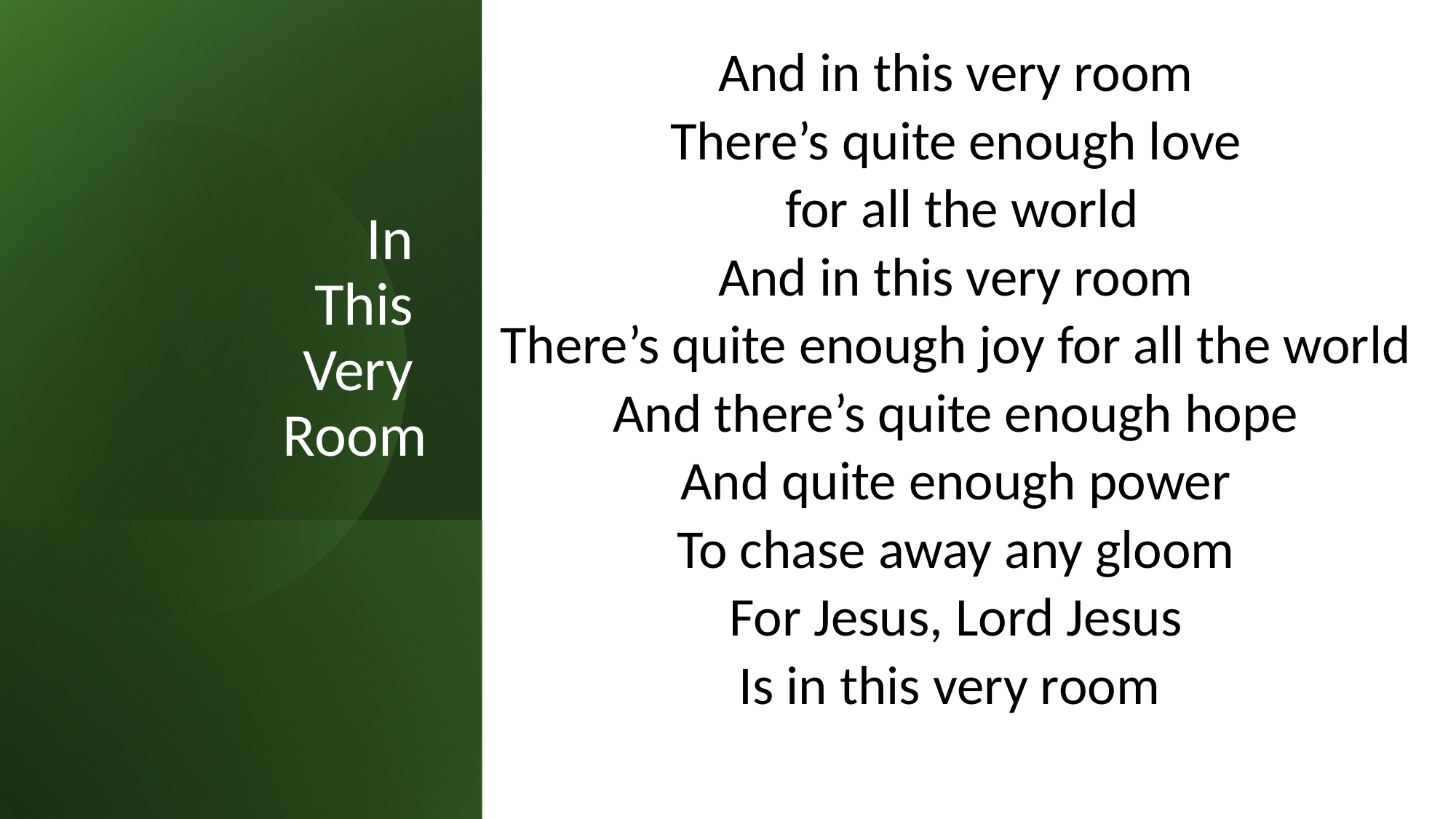

And in this very room
There’s quite enough love
 for all the world
And in this very room
There’s quite enough joy for all the world
And there’s quite enough hope
And quite enough power
To chase away any gloom
For Jesus, Lord Jesus
Is in this very room
# In This Very Room